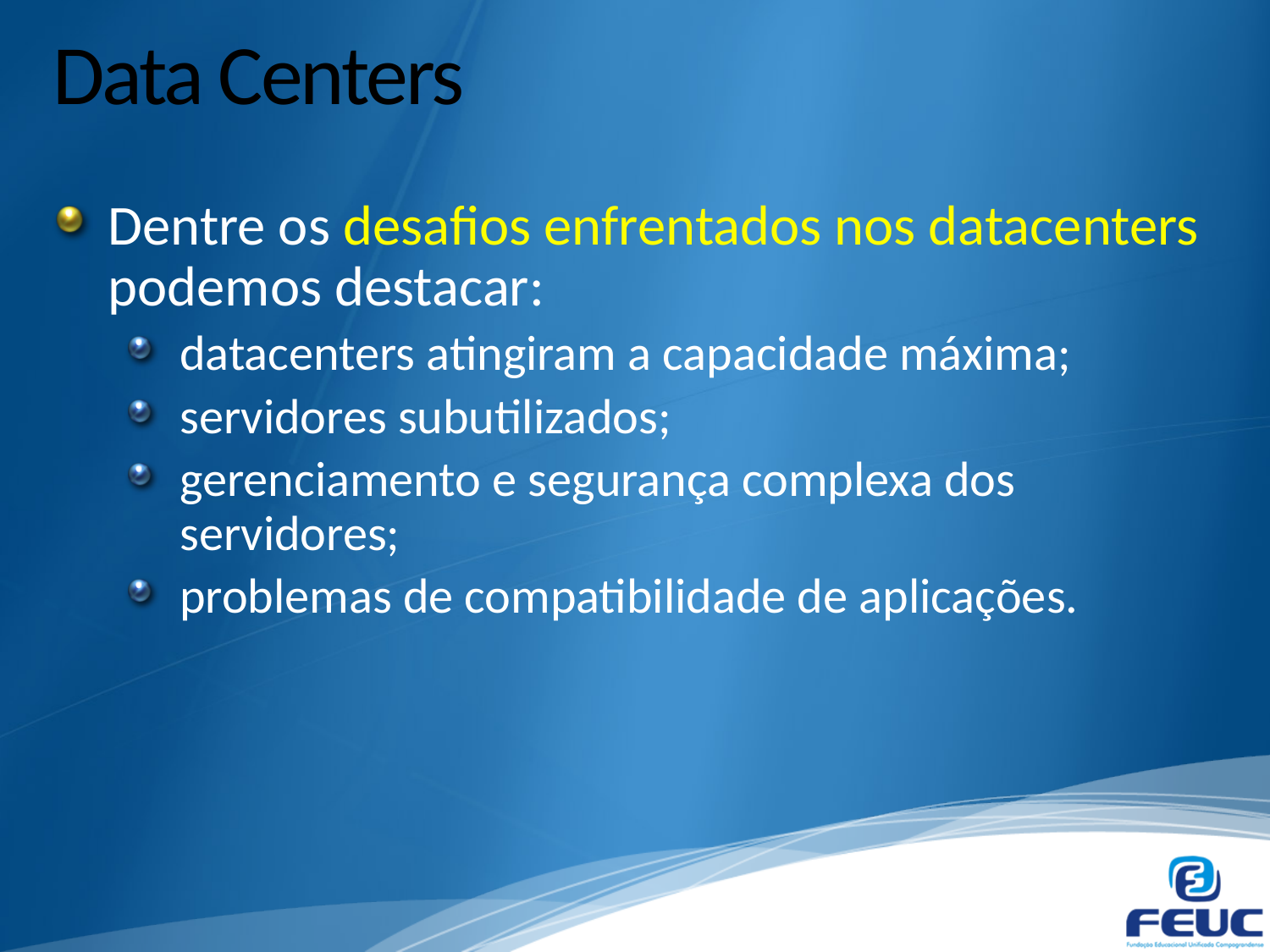

# Data Centers
Dentre os desafios enfrentados nos datacenters podemos destacar:
datacenters atingiram a capacidade máxima;
servidores subutilizados;
gerenciamento e segurança complexa dos servidores;
problemas de compatibilidade de aplicações.